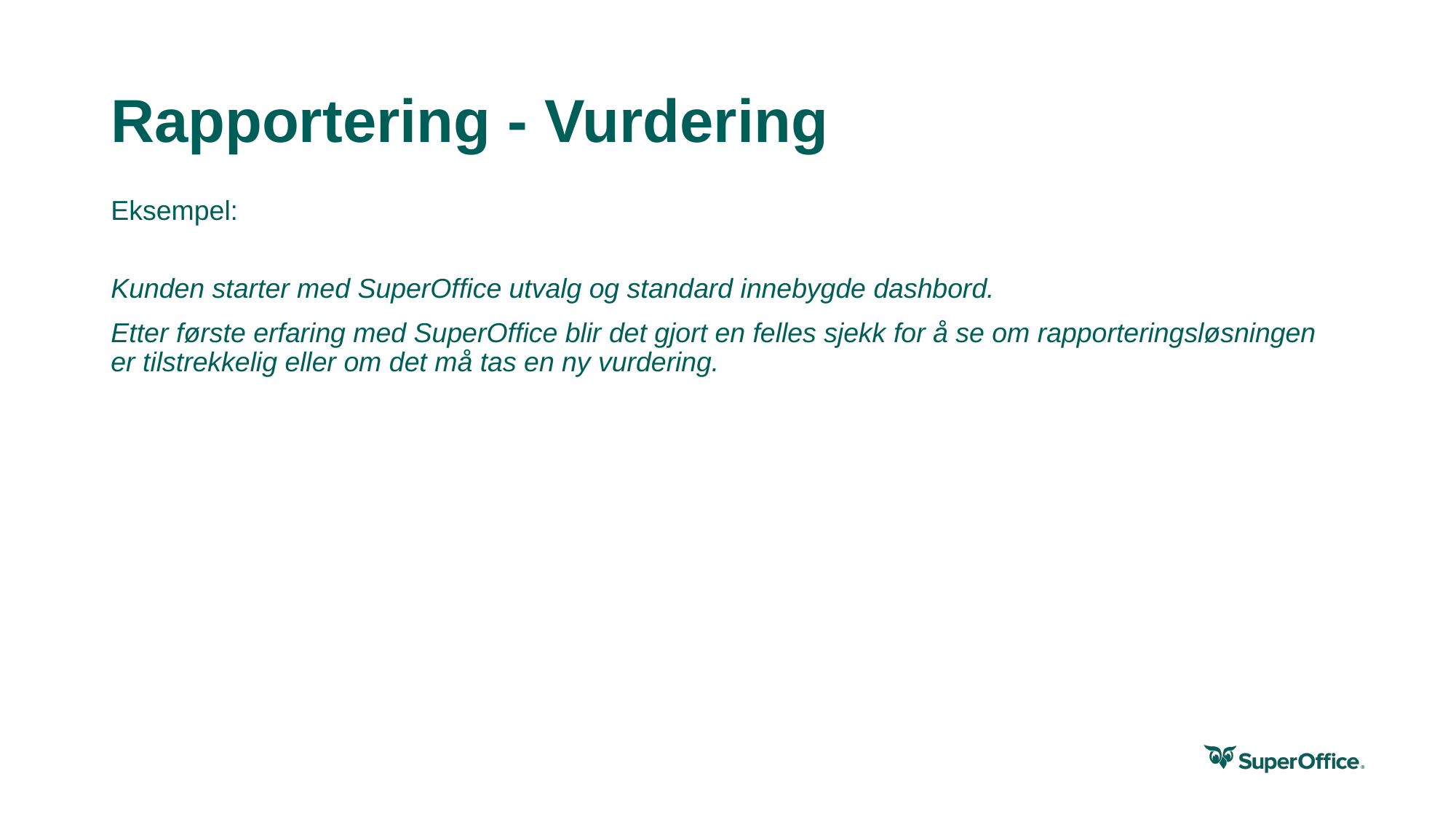

# Rapportering - Vurdering
Eksempel:
Kunden starter med SuperOffice utvalg og standard innebygde dashbord.
Etter første erfaring med SuperOffice blir det gjort en felles sjekk for å se om rapporteringsløsningen er tilstrekkelig eller om det må tas en ny vurdering.